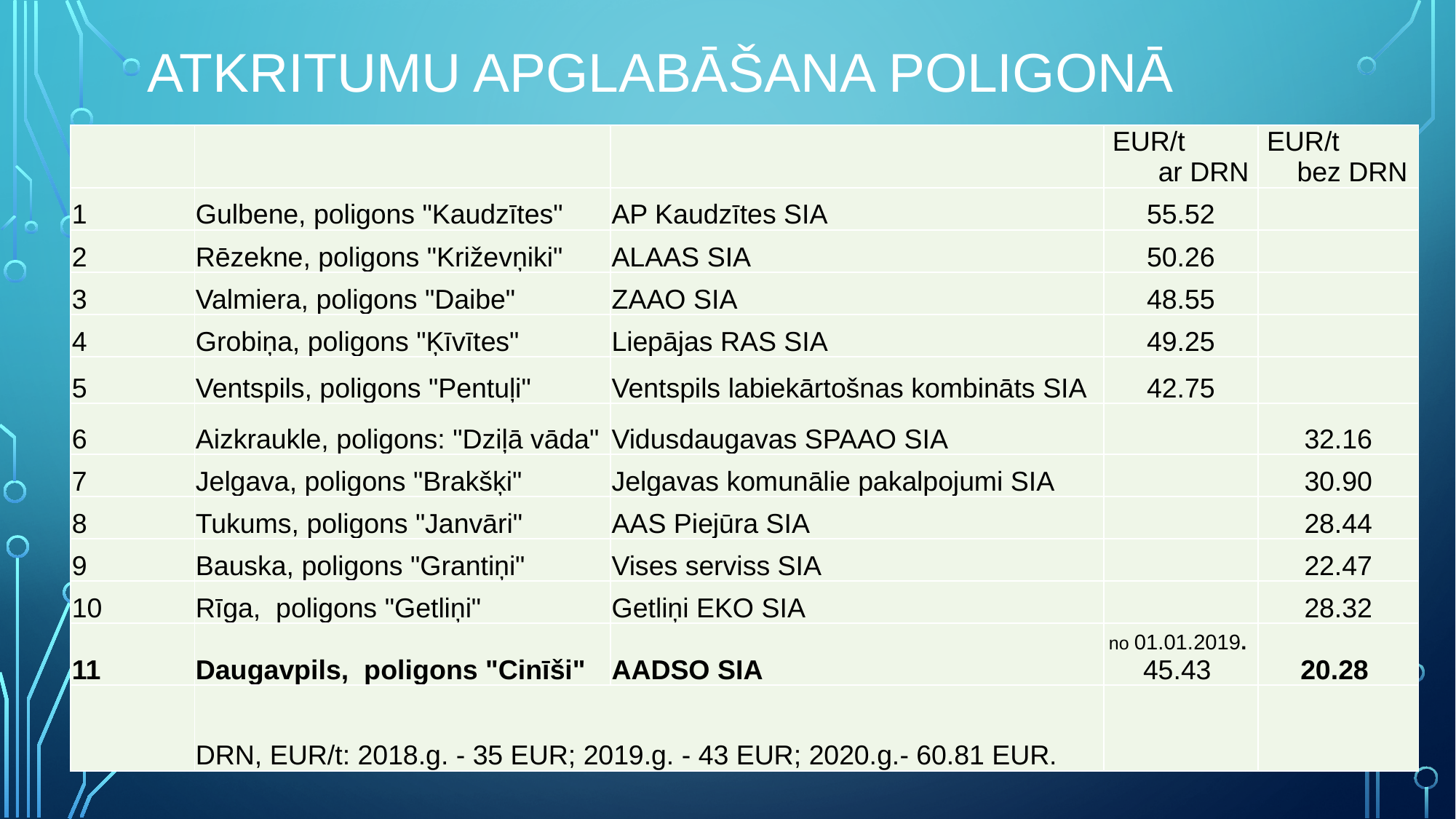

# Atkritumu apglabāšana POLIGONĀ
|  |  |  | EUR/t ar DRN | EUR/t bez DRN |
| --- | --- | --- | --- | --- |
| 1 | Gulbene, poligons "Kaudzītes" | AP Kaudzītes SIA | 55.52 |  |
| 2 | Rēzekne, poligons "Križevņiki" | ALAAS SIA | 50.26 |  |
| 3 | Valmiera, poligons "Daibe" | ZAAO SIA | 48.55 |  |
| 4 | Grobiņa, poligons "Ķīvītes" | Liepājas RAS SIA | 49.25 |  |
| 5 | Ventspils, poligons "Pentuļi" | Ventspils labiekārtošnas kombināts SIA | 42.75 |  |
| 6 | Aizkraukle, poligons: "Dziļā vāda" | Vidusdaugavas SPAAO SIA |  | 32.16 |
| 7 | Jelgava, poligons "Brakšķi" | Jelgavas komunālie pakalpojumi SIA |  | 30.90 |
| 8 | Tukums, poligons "Janvāri" | AAS Piejūra SIA |  | 28.44 |
| 9 | Bauska, poligons "Grantiņi" | Vises serviss SIA |  | 22.47 |
| 10 | Rīga, poligons "Getliņi" | Getliņi EKO SIA |  | 28.32 |
| 11 | Daugavpils, poligons "Cinīši" | AADSO SIA | no 01.01.2019. 45.43 | 20.28 |
|  | DRN, EUR/t: 2018.g. - 35 EUR; 2019.g. - 43 EUR; 2020.g.- 60.81 EUR. |  |  |  |